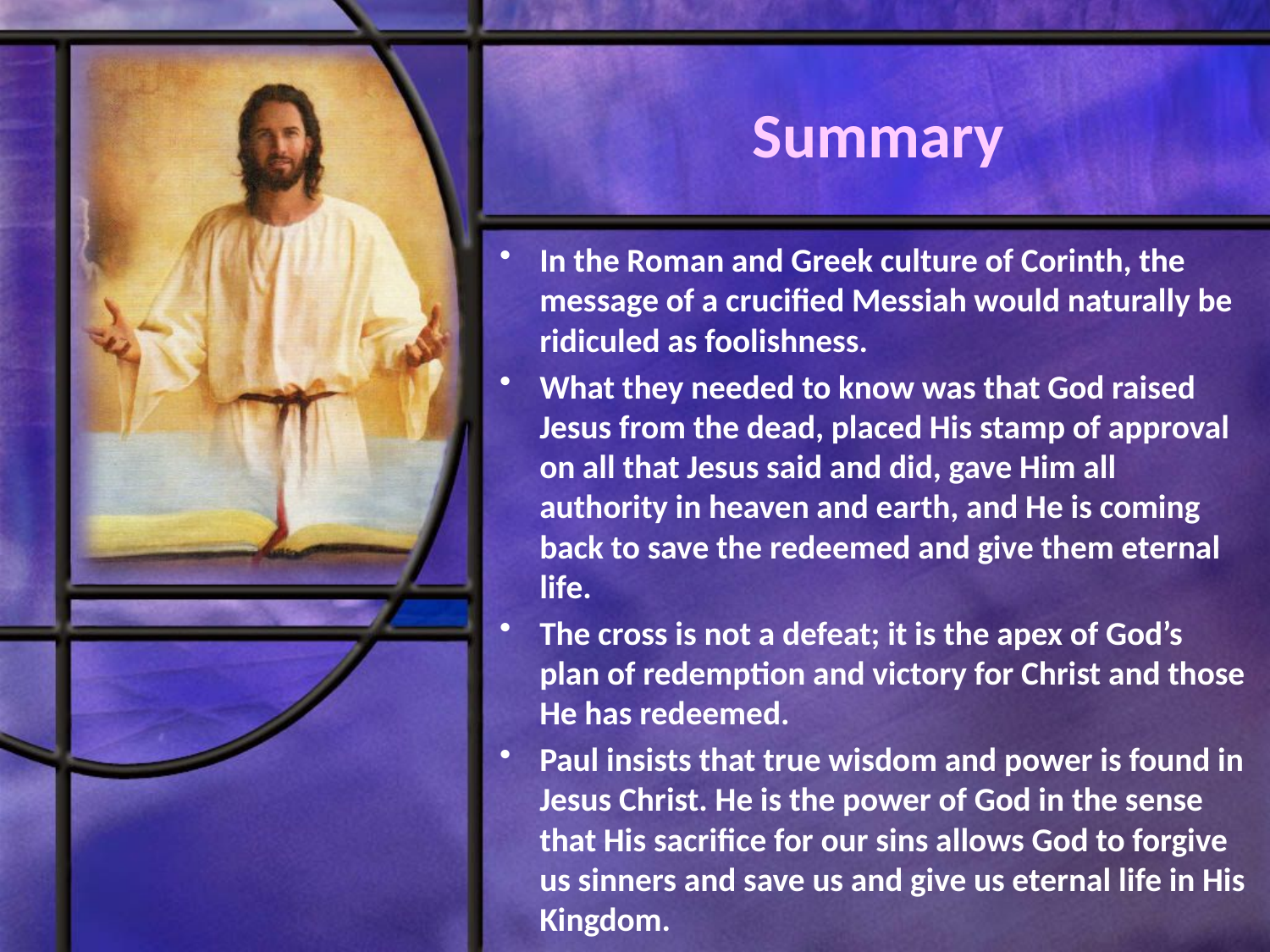

# Summary
In the Roman and Greek culture of Corinth, the message of a crucified Messiah would naturally be ridiculed as foolishness.
What they needed to know was that God raised Jesus from the dead, placed His stamp of approval on all that Jesus said and did, gave Him all authority in heaven and earth, and He is coming back to save the redeemed and give them eternal life.
The cross is not a defeat; it is the apex of God’s plan of redemption and victory for Christ and those He has redeemed.
Paul insists that true wisdom and power is found in Jesus Christ. He is the power of God in the sense that His sacrifice for our sins allows God to forgive us sinners and save us and give us eternal life in His Kingdom.